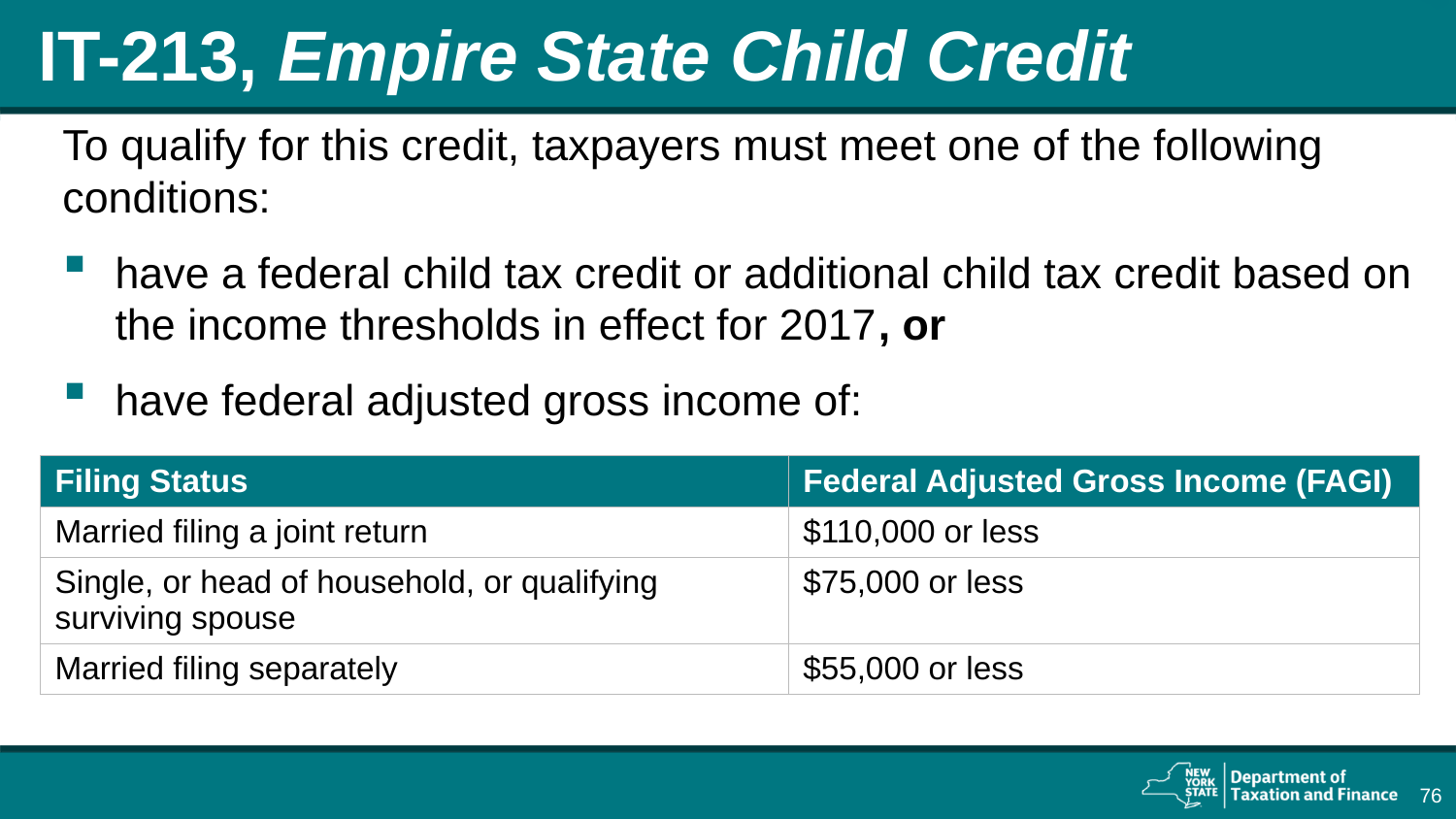

# IT-213, Empire State Child Credit
To qualify for this credit, taxpayers must meet one of the following conditions:
have a federal child tax credit or additional child tax credit based on the income thresholds in effect for 2017, or
have federal adjusted gross income of:
| Filing Status | Federal Adjusted Gross Income (FAGI) |
| --- | --- |
| Married filing a joint return | $110,000 or less |
| Single, or head of household, or qualifying surviving spouse | $75,000 or less |
| Married filing separately | $55,000 or less |
76